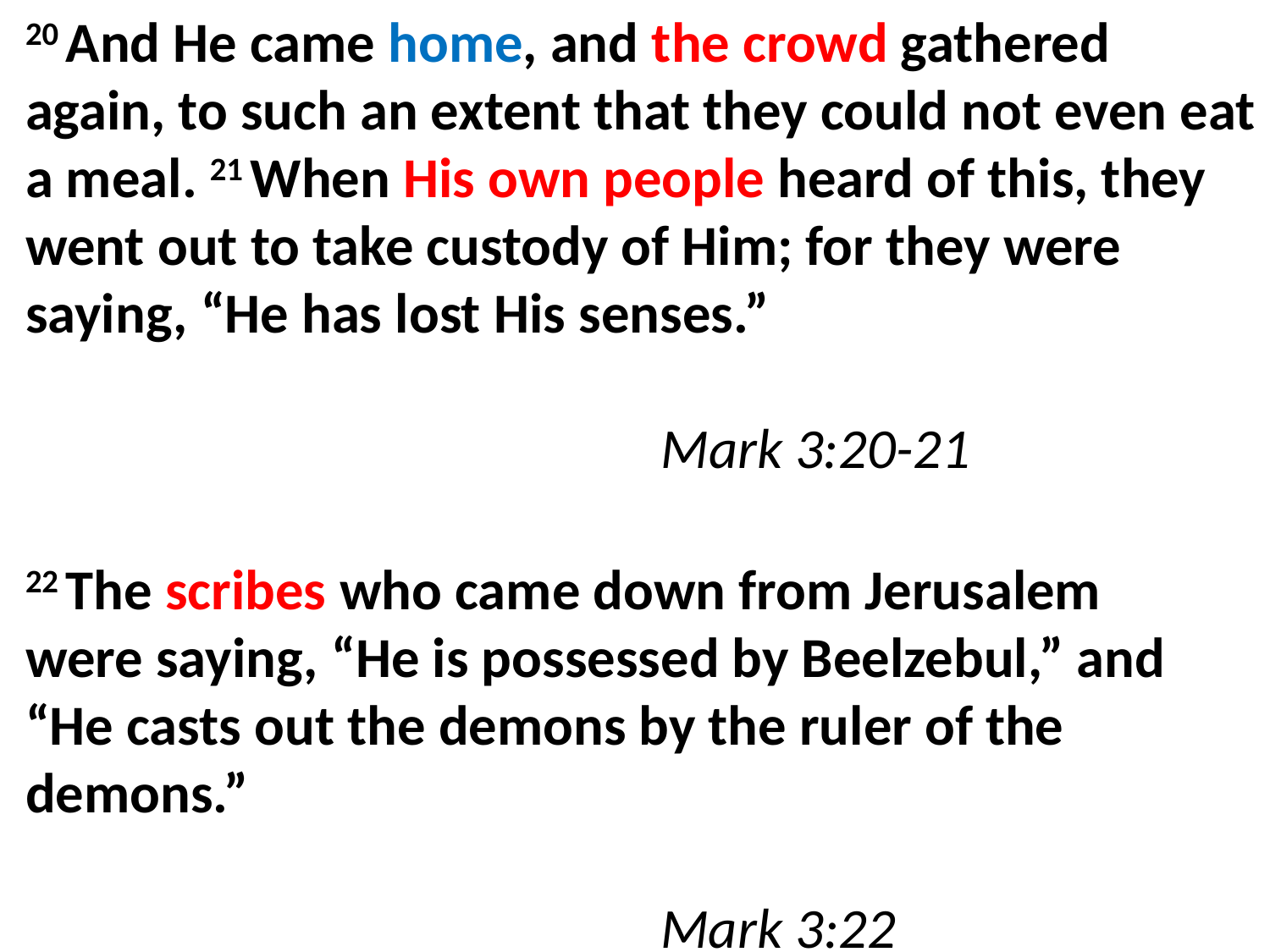

20 And He came home, and the crowd gathered again, to such an extent that they could not even eat a meal. 21 When His own people heard of this, they went out to take custody of Him; for they were saying, “He has lost His senses.”
														Mark 3:20-21
22 The scribes who came down from Jerusalem were saying, “He is possessed by Beelzebul,” and “He casts out the demons by the ruler of the demons.”
														Mark 3:22